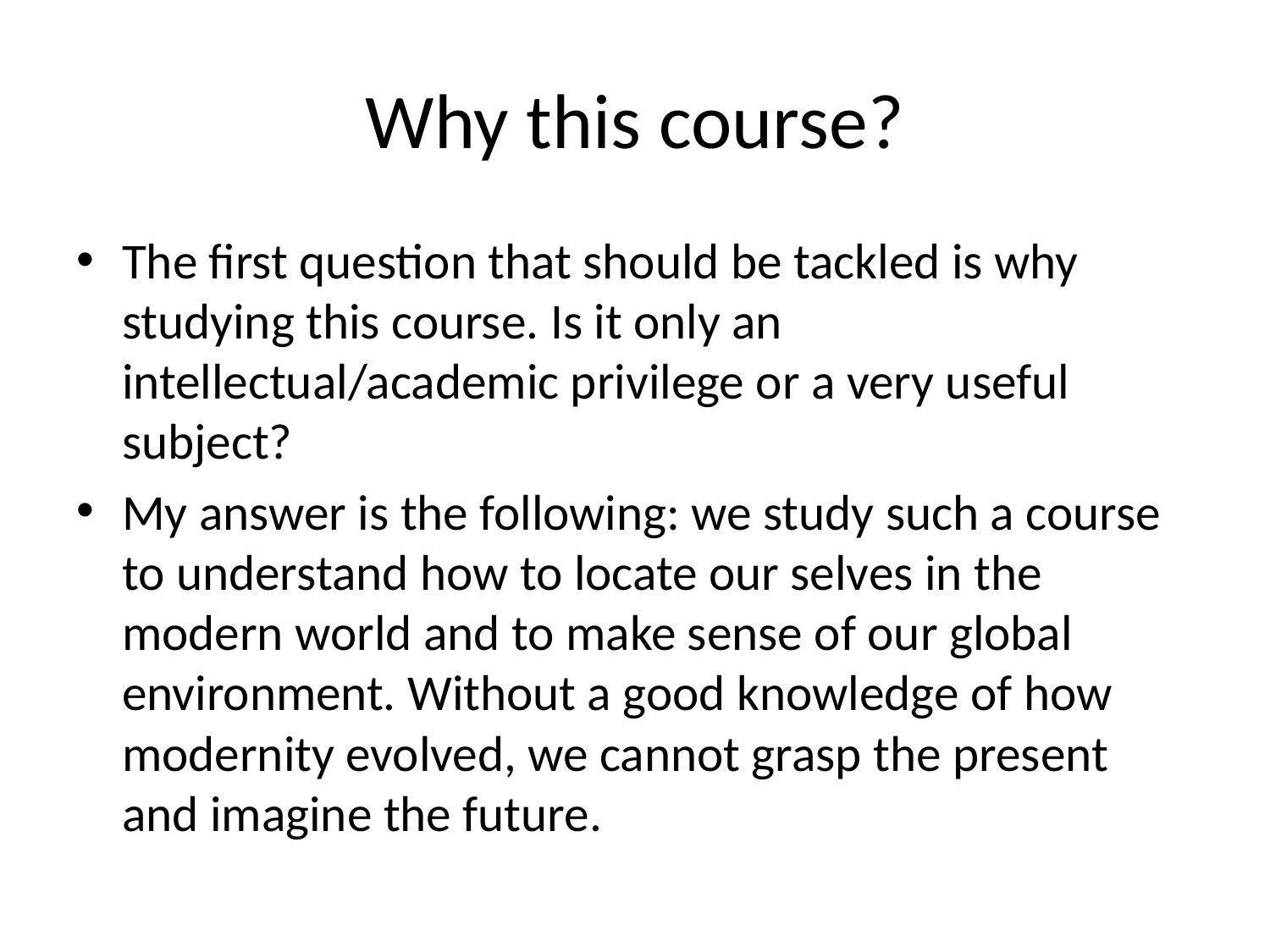

# Why this course?
The first question that should be tackled is why studying this course. Is it only an  intellectual/academic privilege or a very useful subject?
My answer is the following: we study such a course to understand how to locate our selves in the modern world and to make sense of our global environment. Without a good knowledge of how modernity evolved, we cannot grasp the present and imagine the future.